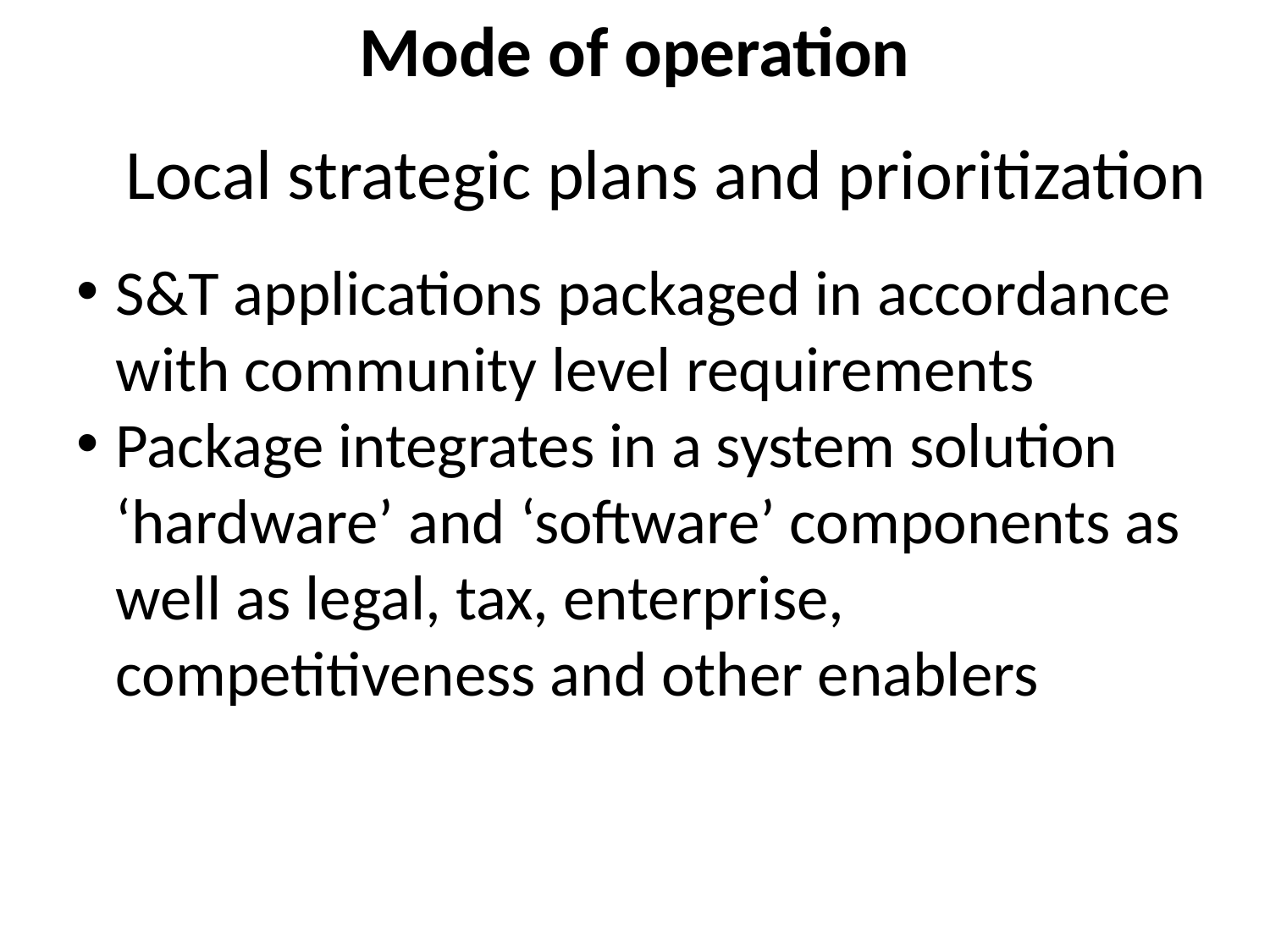

Mode of operation

Local strategic plans and prioritization

S&T applications packaged in accordance with community level requirements
Package integrates in a system solution ‘hardware’ and ‘software’ components as well as legal, tax, enterprise, competitiveness and other enablers